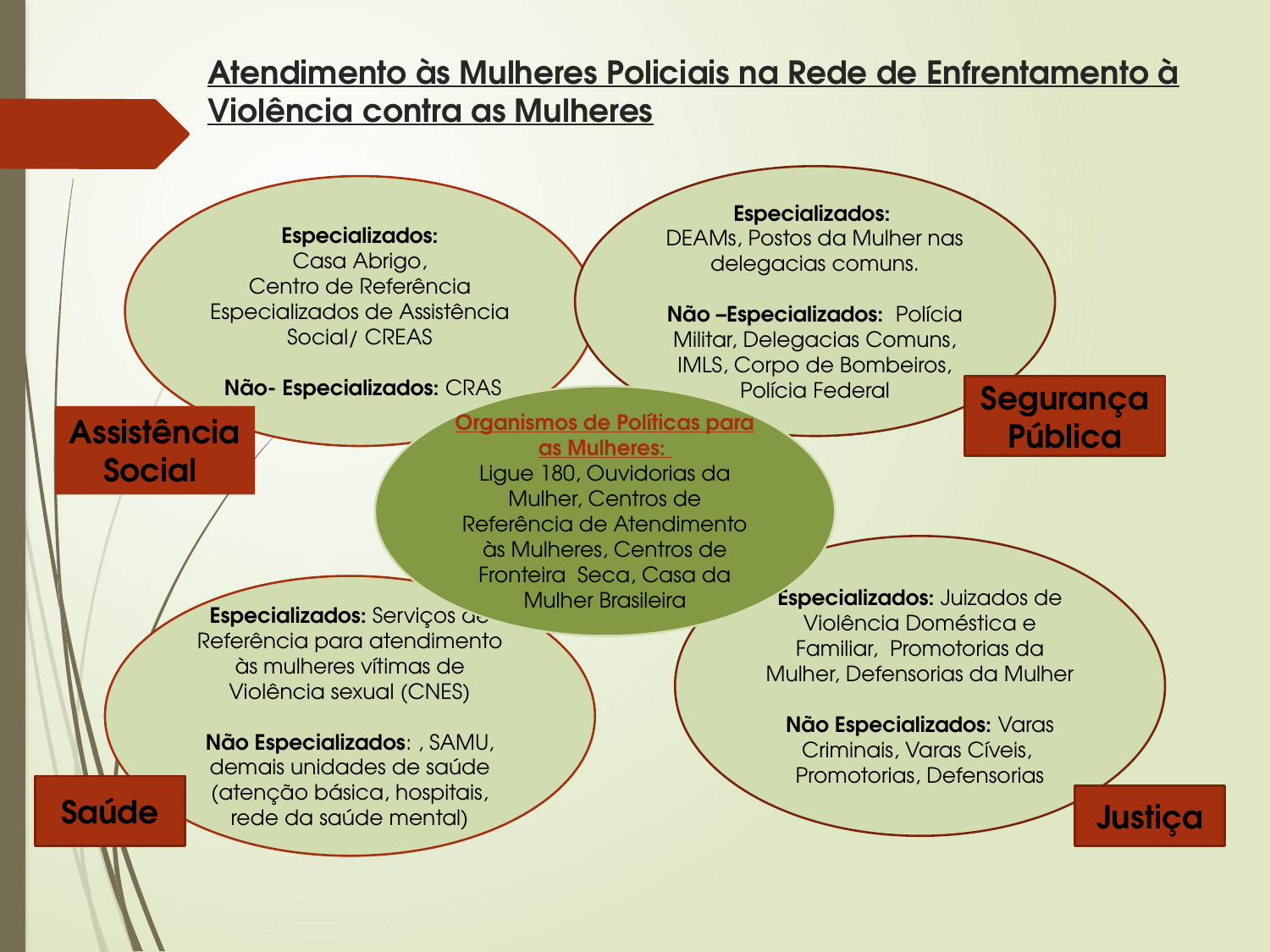

# Atendimento às Mulheres Policiais na Rede de Enfrentamento à Violência contra as Mulheres
Especializados:
DEAMs, Postos da Mulher nas delegacias comuns.

Não –Especializados:  Polícia Militar, Delegacias Comuns, IMLS, Corpo de Bombeiros, Polícia Federal
Especializados:
 Casa Abrigo,
Centro de Referência Especializados de Assistência Social/ CREAS

 Não- Especializados: CRAS
Segurança Pública
Organismos de Políticas para as Mulheres:
Ligue 180, Ouvidorias da Mulher, Centros de Referência de Atendimento às Mulheres, Centros de Fronteira  Seca, Casa da Mulher Brasileira
Assistência Social
Especializados: Juizados de Violência Doméstica e Familiar,  Promotorias da Mulher, Defensorias da Mulher

Não Especializados: Varas Criminais, Varas Cíveis,  Promotorias, Defensorias
Especializados: Serviços de Referência para atendimento às mulheres vítimas de Violência sexual (CNES)

Não Especializados: , SAMU, demais unidades de saúde (atenção básica, hospitais, rede da saúde mental)
Saúde
Justiça